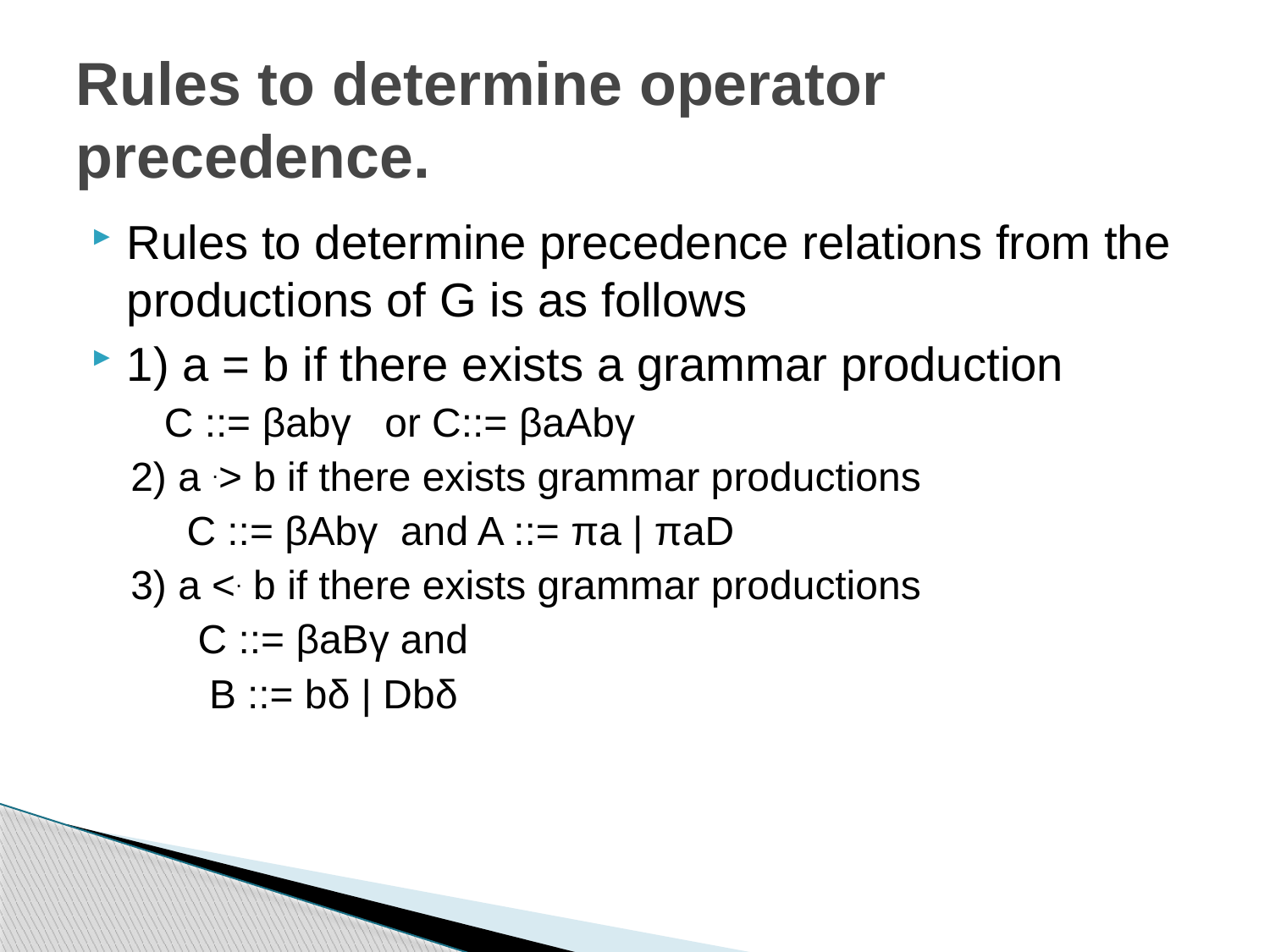

# Rules to determine operator precedence.
Rules to determine precedence relations from the productions of G is as follows
1) a = b if there exists a grammar production
   C ::= βabγ   or C::= βaAbγ
2) a .> b if there exists grammar productions
     C ::= βAbγ  and A ::= πa | πaD
3) a <. b if there exists grammar productions
      C ::= βaBγ and
       B ::= bδ | Dbδ